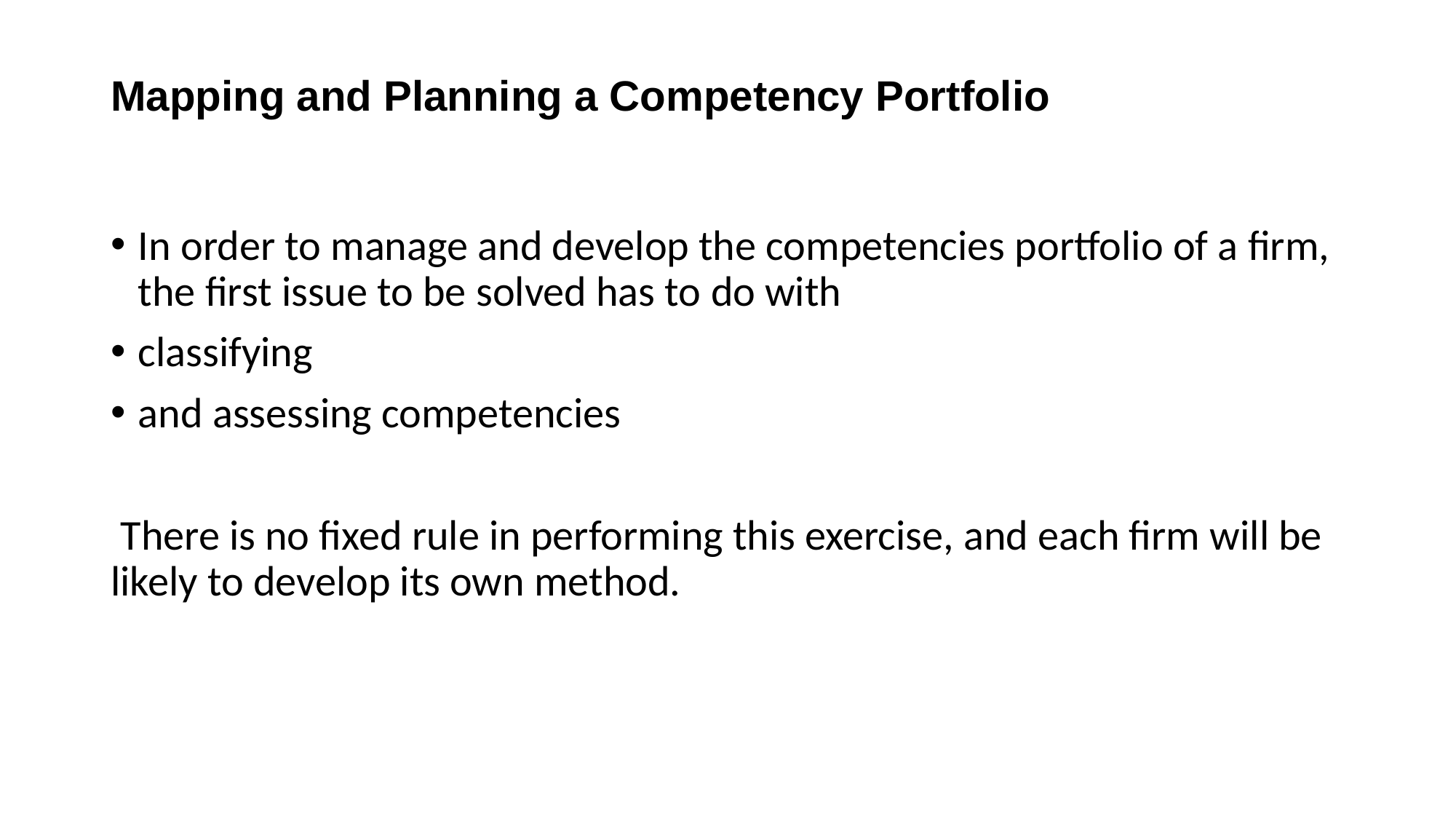

# Mapping and Planning a Competency Portfolio
In order to manage and develop the competencies portfolio of a firm, the first issue to be solved has to do with
classifying
and assessing competencies

 There is no fixed rule in performing this exercise, and each firm will be likely to develop its own method.